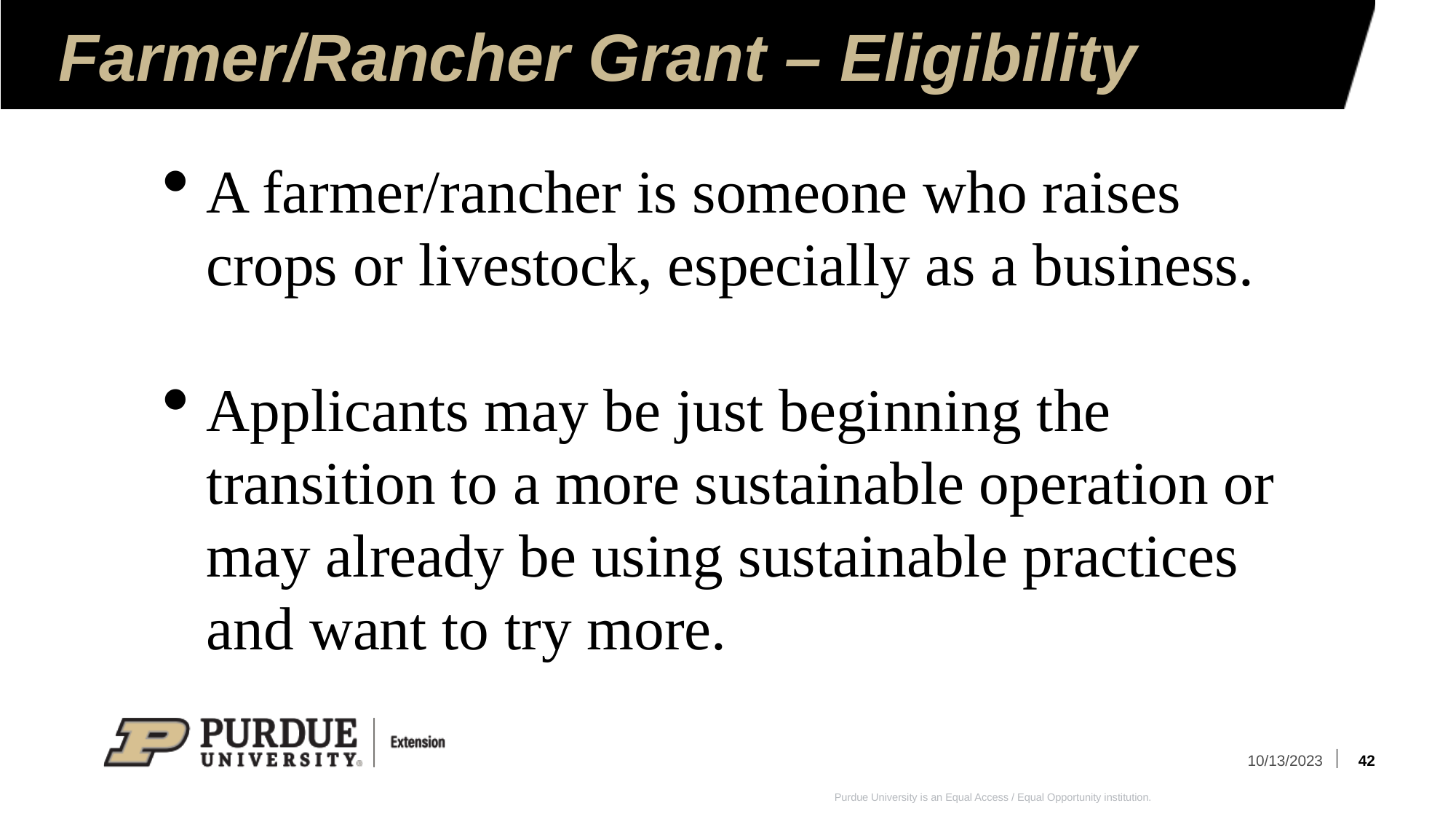

# Farmer/Rancher Grant – Eligibility
A farmer/rancher is someone who raises crops or livestock, especially as a business.

Applicants may be just beginning the transition to a more sustainable operation or may already be using sustainable practices and want to try more.
42
10/13/2023